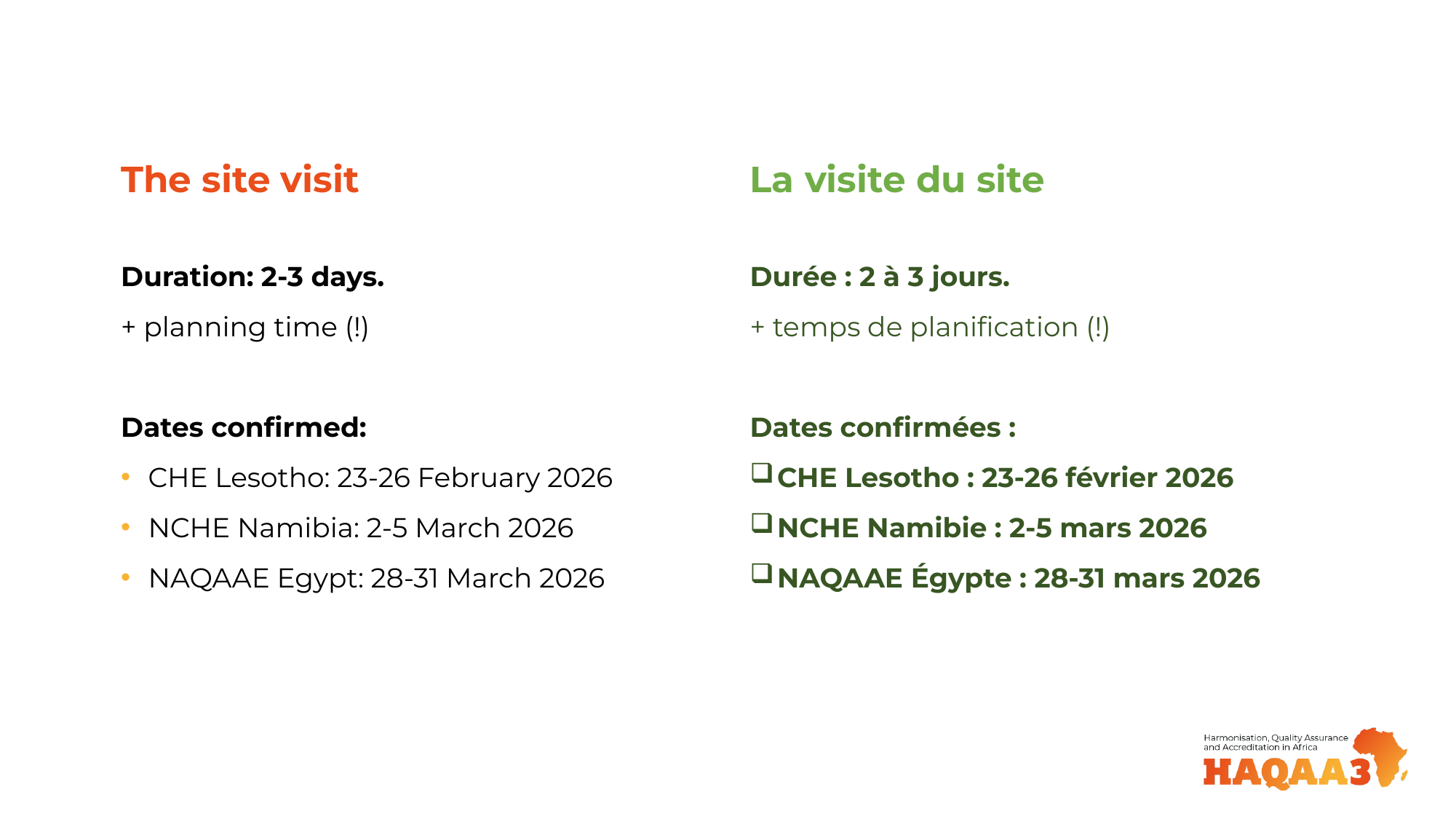

La visite du site
# The site visit
Duration: 2-3 days.
+ planning time (!)

Dates confirmed:
CHE Lesotho: 23-26 February 2026
NCHE Namibia: 2-5 March 2026
NAQAAE Egypt: 28-31 March 2026
Durée : 2 à 3 jours.
+ temps de planification (!)

Dates confirmées :
CHE Lesotho : 23-26 février 2026
NCHE Namibie : 2-5 mars 2026
NAQAAE Égypte : 28-31 mars 2026